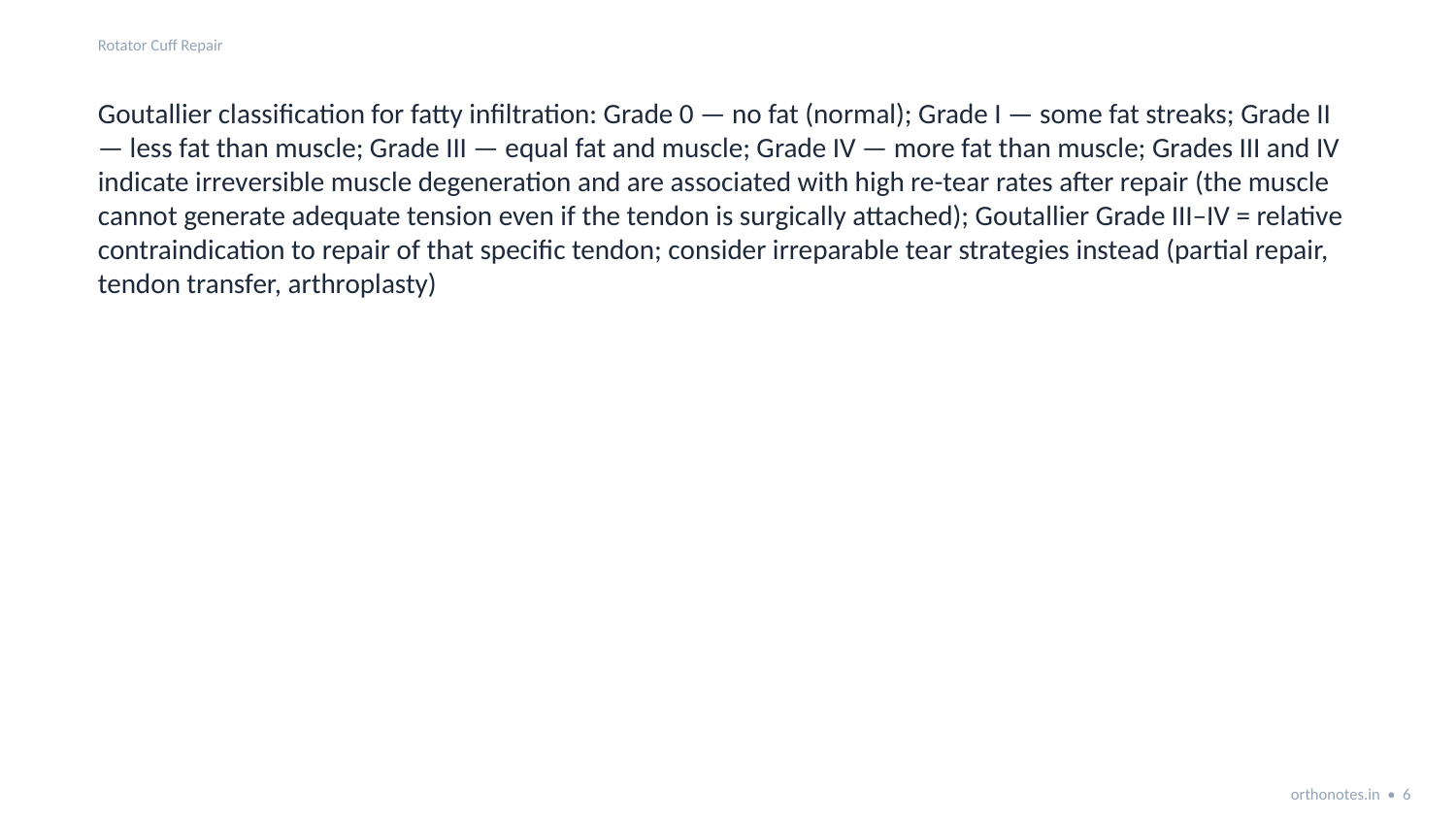

Rotator Cuff Repair
Goutallier classification for fatty infiltration: Grade 0 — no fat (normal); Grade I — some fat streaks; Grade II — less fat than muscle; Grade III — equal fat and muscle; Grade IV — more fat than muscle; Grades III and IV indicate irreversible muscle degeneration and are associated with high re-tear rates after repair (the muscle cannot generate adequate tension even if the tendon is surgically attached); Goutallier Grade III–IV = relative contraindication to repair of that specific tendon; consider irreparable tear strategies instead (partial repair, tendon transfer, arthroplasty)
orthonotes.in  •  6